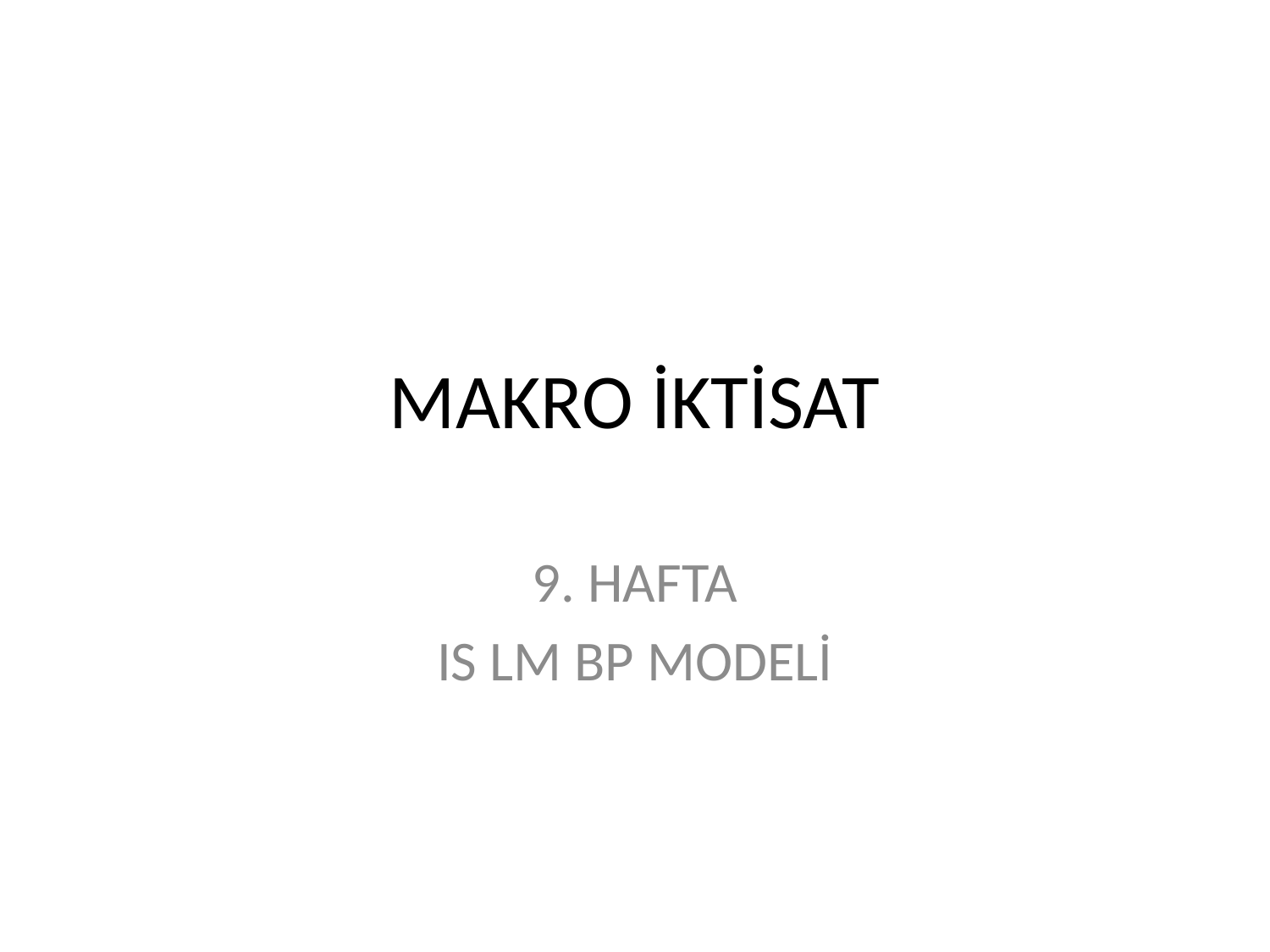

# MAKRO İKTİSAT
9. HAFTA
IS LM BP MODELİ